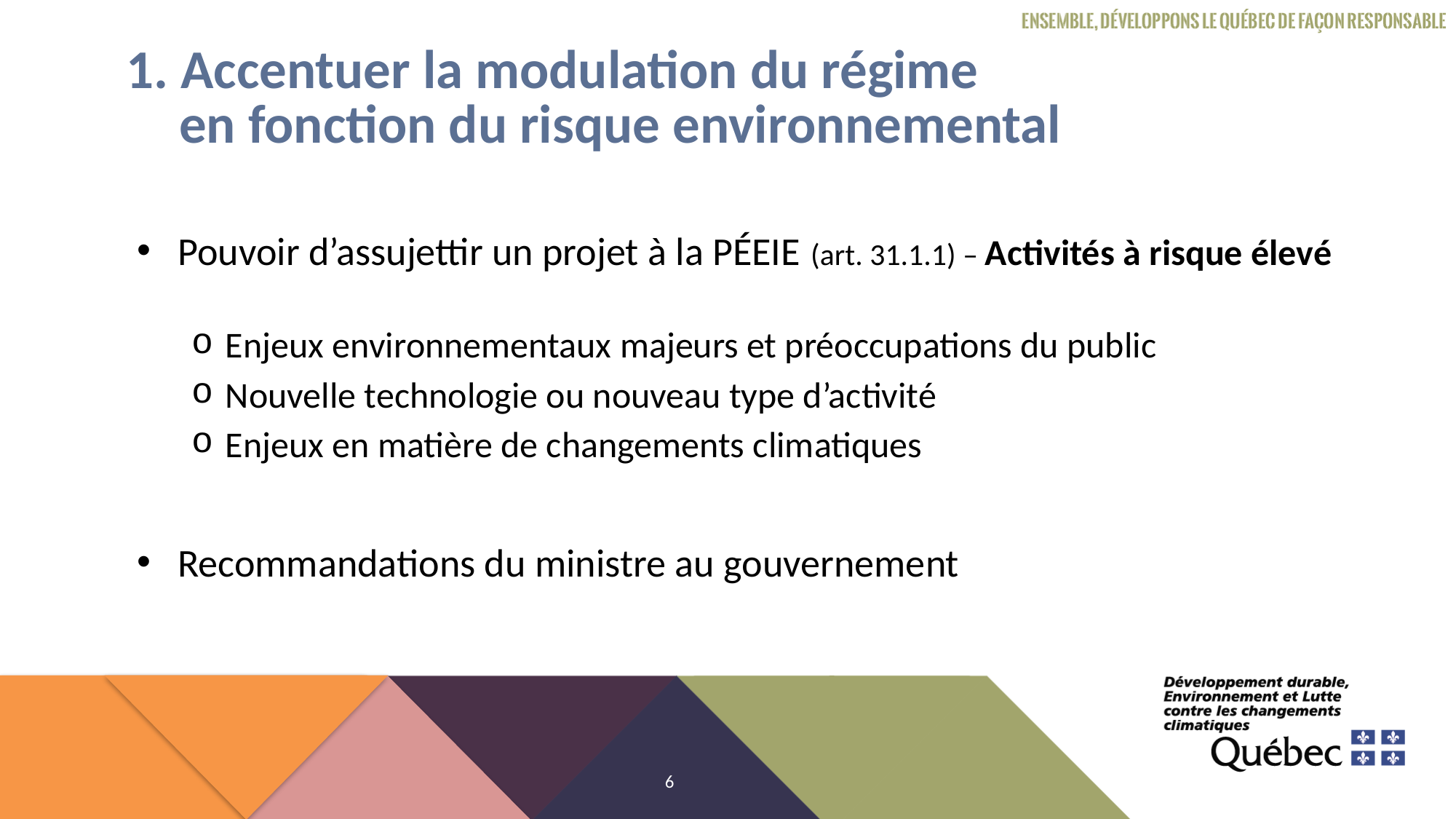

# 1. Accentuer la modulation du régime en fonction du risque environnemental
Pouvoir d’assujettir un projet à la PÉEIE (art. 31.1.1) – Activités à risque élevé

Enjeux environnementaux majeurs et préoccupations du public
Nouvelle technologie ou nouveau type d’activité
Enjeux en matière de changements climatiques

Recommandations du ministre au gouvernement

6